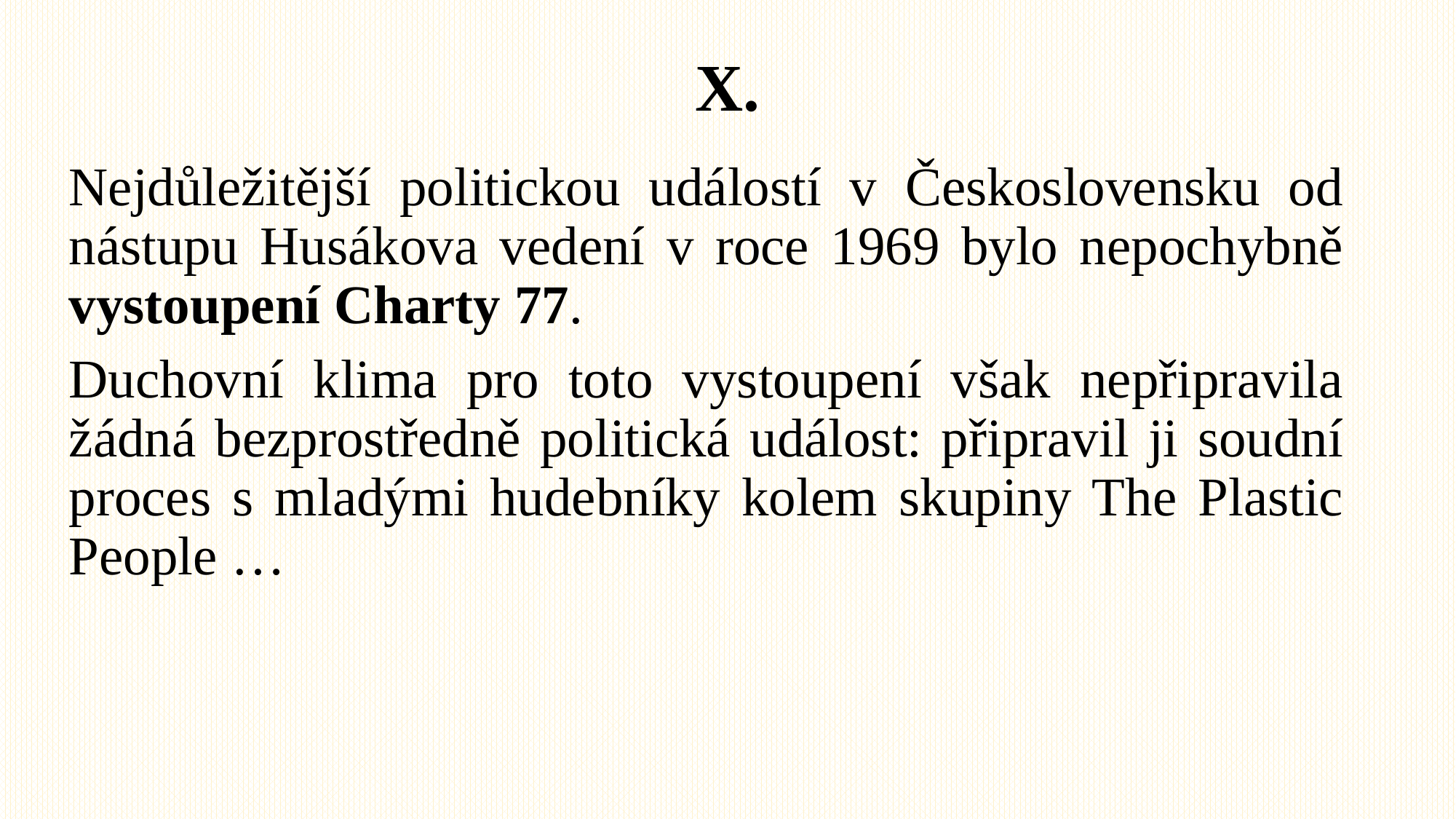

# X.
Nejdůležitější politickou událostí v Československu od nástupu Husákova vedení v roce 1969 bylo nepochybně vystoupení Charty 77.
Duchovní klima pro toto vystoupení však nepřipravila žádná bezprostředně politická událost: připravil ji soudní proces s mladými hudebníky kolem skupiny The Plastic People …